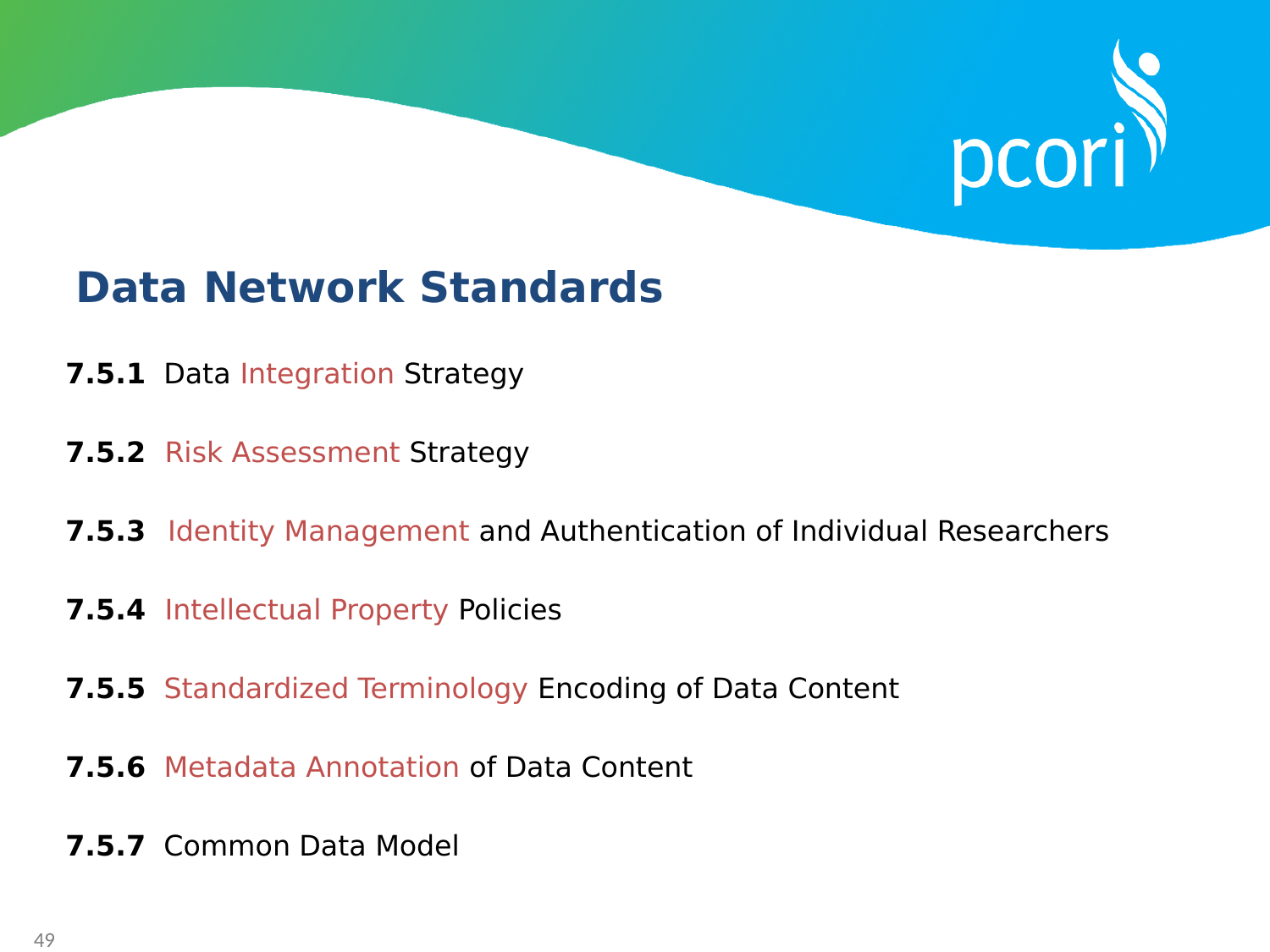

Data Network Standards
7.5.1  Data Integration Strategy

7.5.2  Risk Assessment Strategy

7.5.3	Identity Management and Authentication of Individual Researchers

7.5.4  Intellectual Property Policies

7.5.5  Standardized Terminology Encoding of Data Content

7.5.6  Metadata Annotation of Data Content

7.5.7  Common Data Model
49